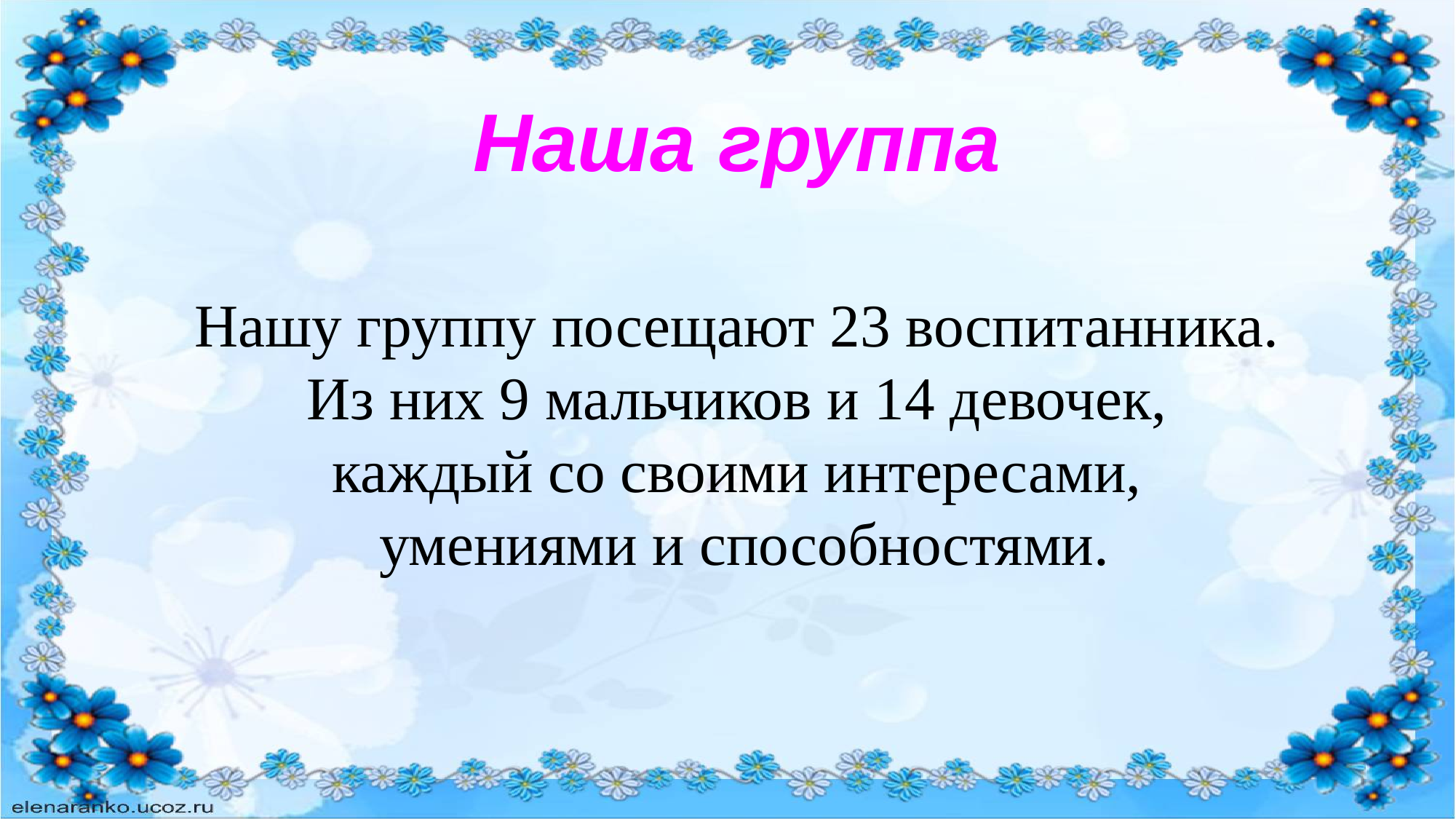

# Наша группа Нашу группу посещают 23 воспитанника. Из них 9 мальчиков и 14 девочек, каждый со своими интересами, умениями и способностями.